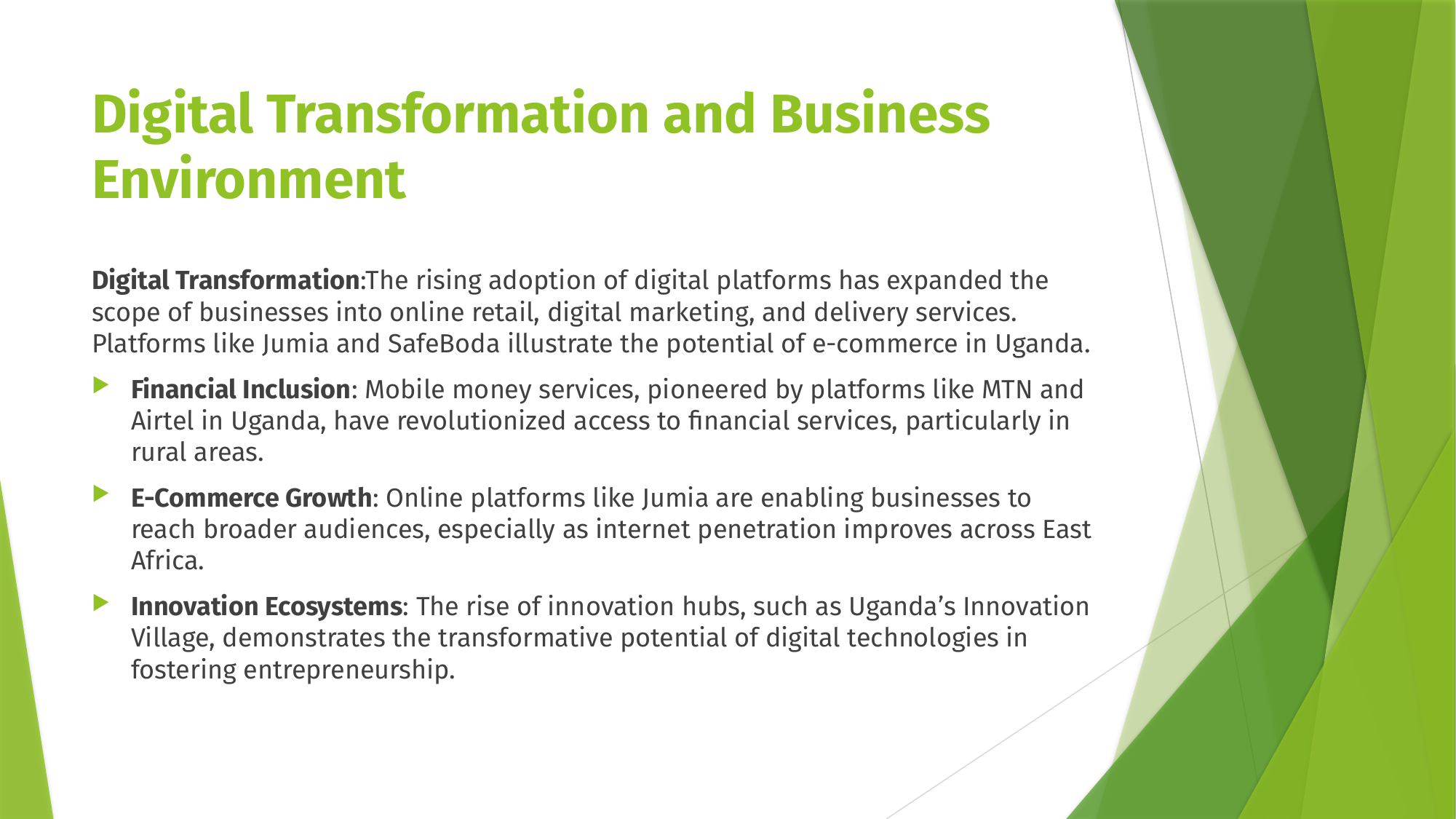

# Digital Transformation and Business Environment
Digital Transformation:The rising adoption of digital platforms has expanded the scope of businesses into online retail, digital marketing, and delivery services. Platforms like Jumia and SafeBoda illustrate the potential of e-commerce in Uganda.
Financial Inclusion: Mobile money services, pioneered by platforms like MTN and Airtel in Uganda, have revolutionized access to financial services, particularly in rural areas.
E-Commerce Growth: Online platforms like Jumia are enabling businesses to reach broader audiences, especially as internet penetration improves across East Africa.
Innovation Ecosystems: The rise of innovation hubs, such as Uganda’s Innovation Village, demonstrates the transformative potential of digital technologies in fostering entrepreneurship.